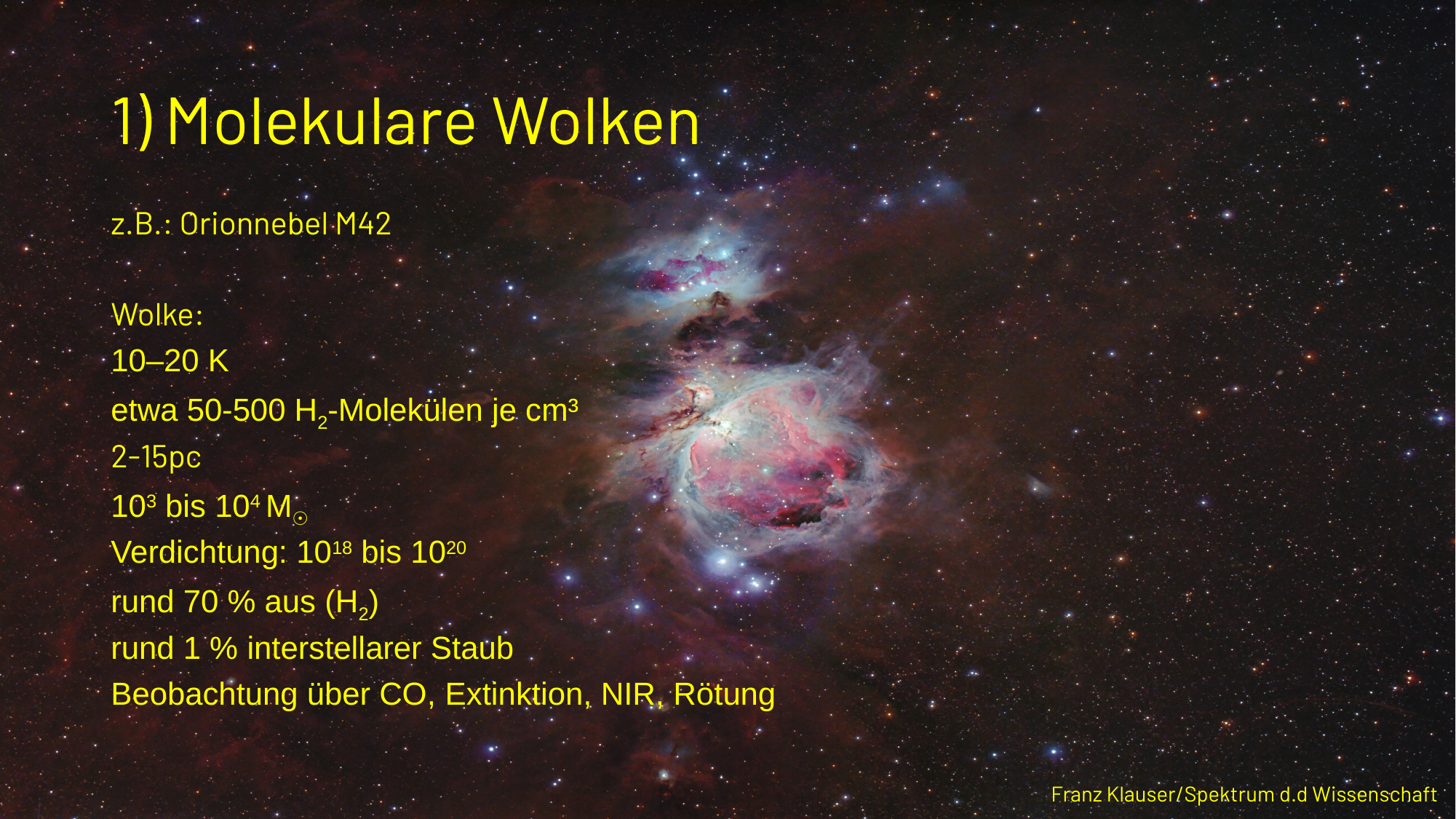

# 1) Molekulare Wolken
z.B.: Orionnebel M42

Wolke:
10–20 K
etwa 50-500 H2-Molekülen je cm³
2-15pc
103 bis 104 M☉
Verdichtung: 1018 bis 1020
rund 70 % aus (H2)
rund 1 % interstellarer Staub
Beobachtung über CO, Extinktion, NIR, Rötung
Franz Klauser/Spektrum d.d Wissenschaft